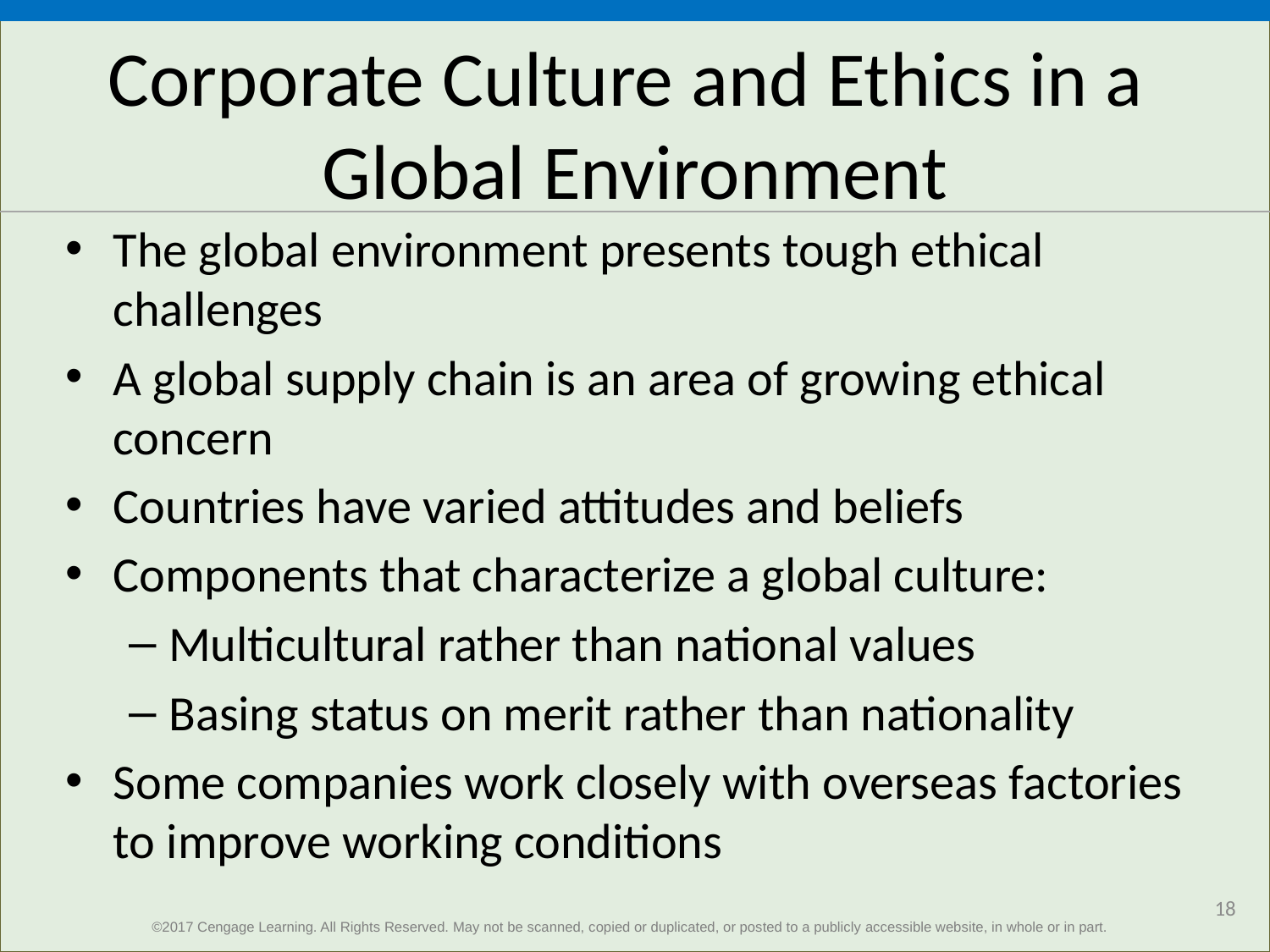

# Corporate Culture and Ethics in a Global Environment
The global environment presents tough ethical challenges
A global supply chain is an area of growing ethical concern
Countries have varied attitudes and beliefs
Components that characterize a global culture:
Multicultural rather than national values
Basing status on merit rather than nationality
Some companies work closely with overseas factories to improve working conditions
18
©2017 Cengage Learning. All Rights Reserved. May not be scanned, copied or duplicated, or posted to a publicly accessible website, in whole or in part.